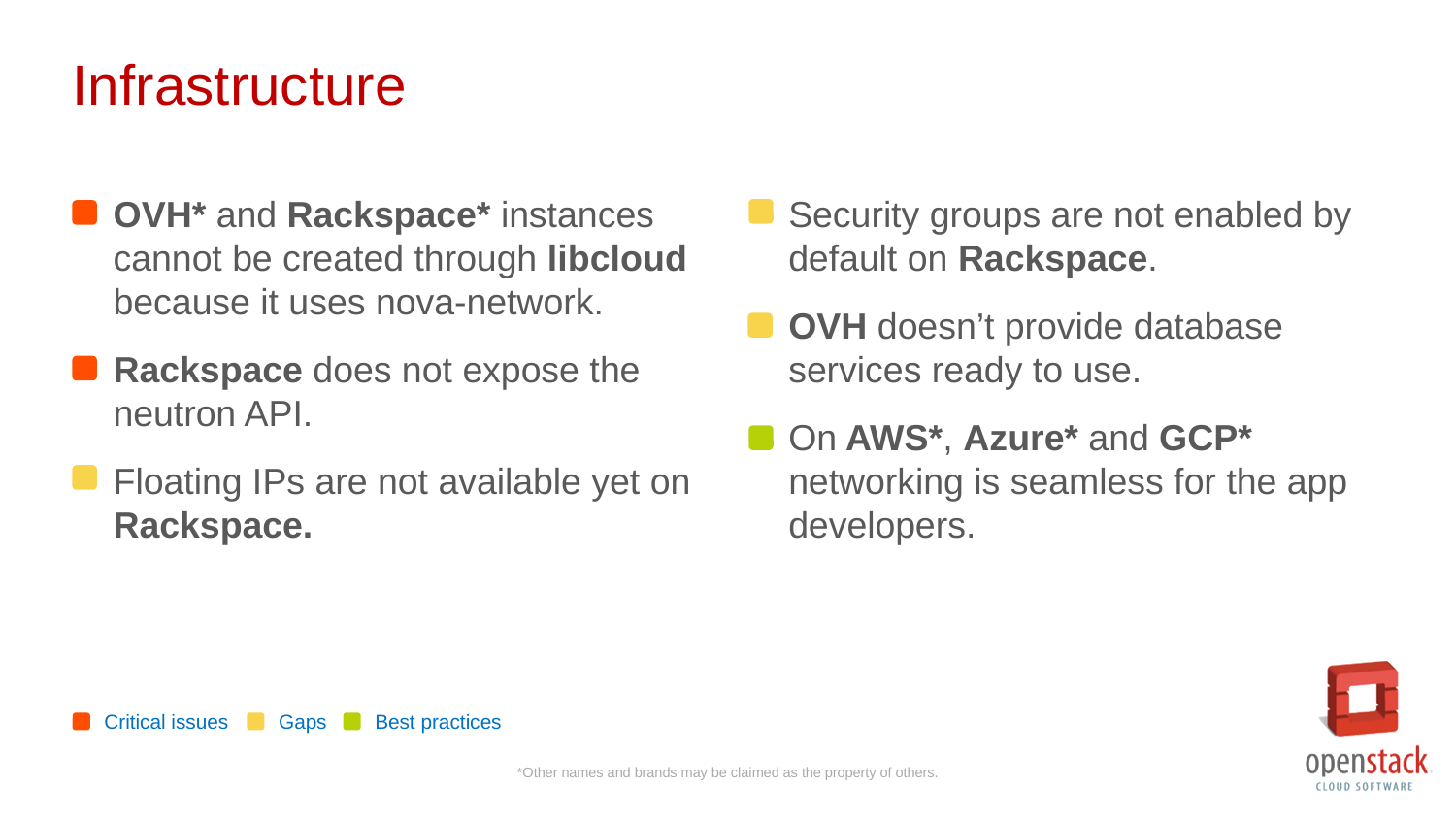

Infrastructure
OVH* and Rackspace* instances cannot be created through libcloud because it uses nova-network.
Rackspace does not expose the neutron API.
Floating IPs are not available yet on Rackspace.
Security groups are not enabled by default on Rackspace.
OVH doesn’t provide database services ready to use.
On AWS*, Azure* and GCP* networking is seamless for the app developers.

Critical issues
Gaps
Best practices

*Other names and brands may be claimed as the property of others.